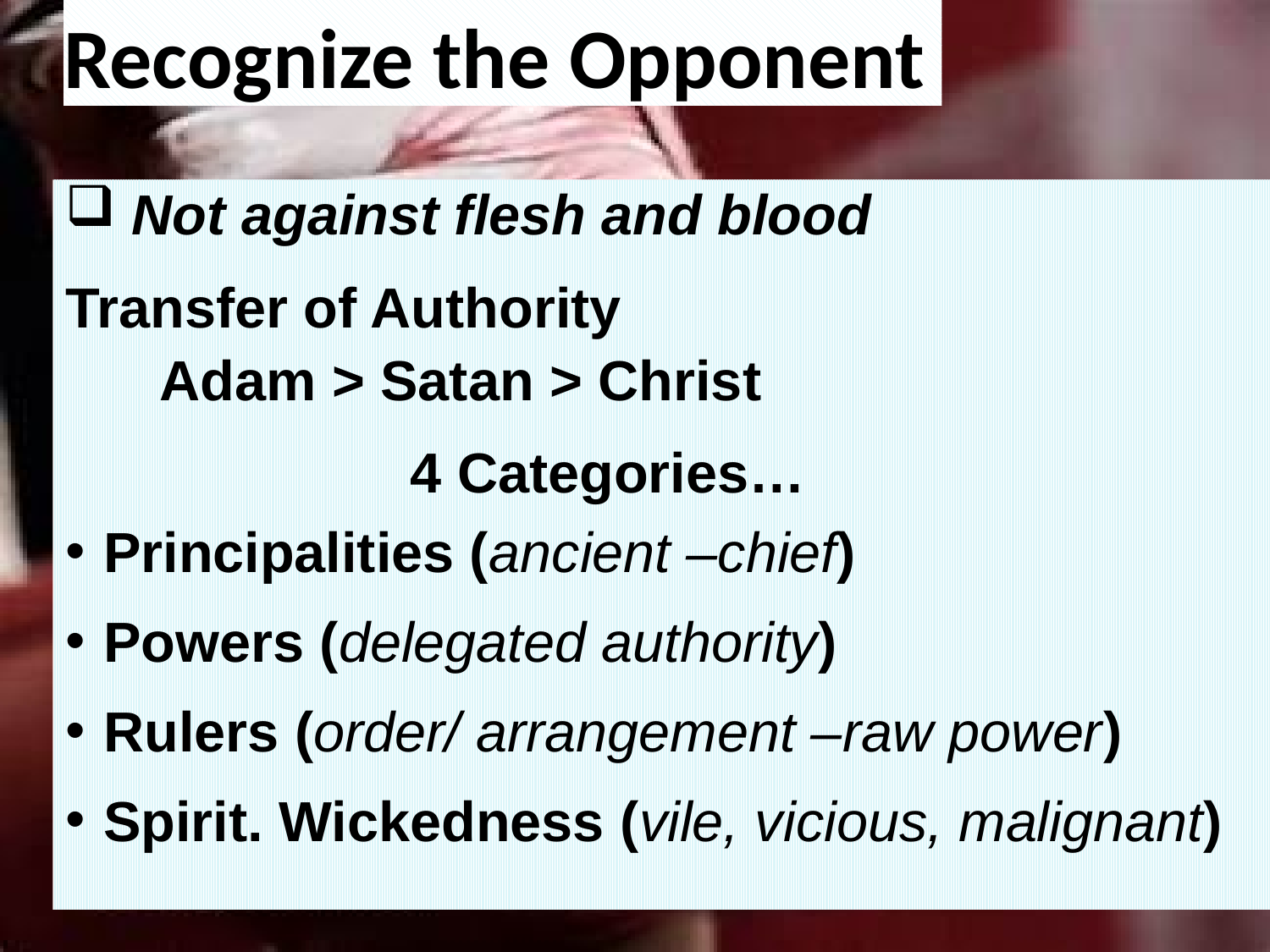

# Recognize the Opponent
 Not against flesh and blood
Transfer of Authority
      Adam > Satan > Christ
                      4 Categories…
Principalities (ancient –chief)
Powers (delegated authority)
Rulers (order/ arrangement –raw power)
Spirit. Wickedness (vile, vicious, malignant)